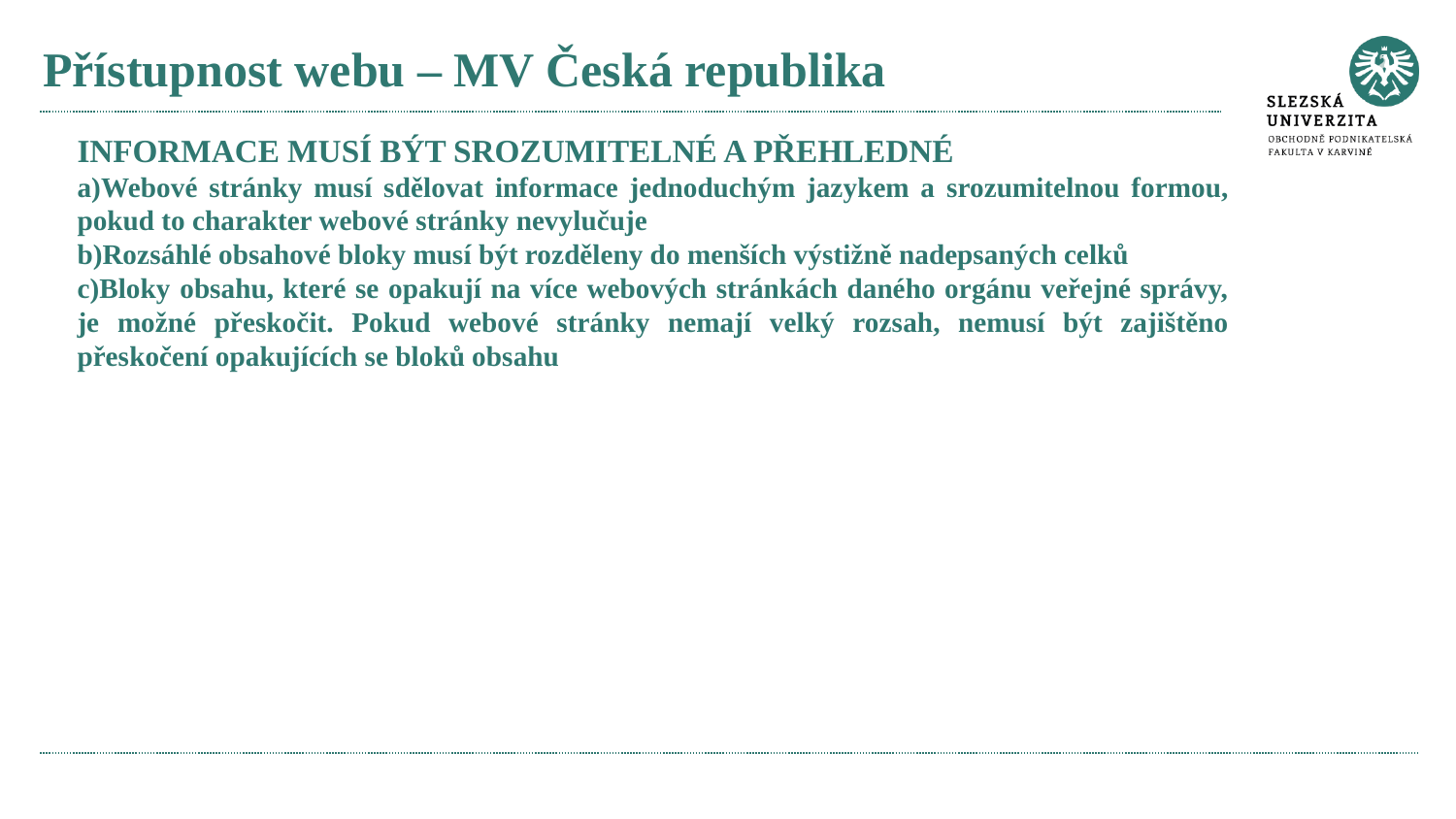

# Přístupnost webu – MV Česká republika
INFORMACE MUSÍ BÝT SROZUMITELNÉ A PŘEHLEDNÉ
Webové stránky musí sdělovat informace jednoduchým jazykem a srozumitelnou formou, pokud to charakter webové stránky nevylučuje
Rozsáhlé obsahové bloky musí být rozděleny do menších výstižně nadepsaných celků
Bloky obsahu, které se opakují na více webových stránkách daného orgánu veřejné správy, je možné přeskočit. Pokud webové stránky nemají velký rozsah, nemusí být zajištěno přeskočení opakujících se bloků obsahu